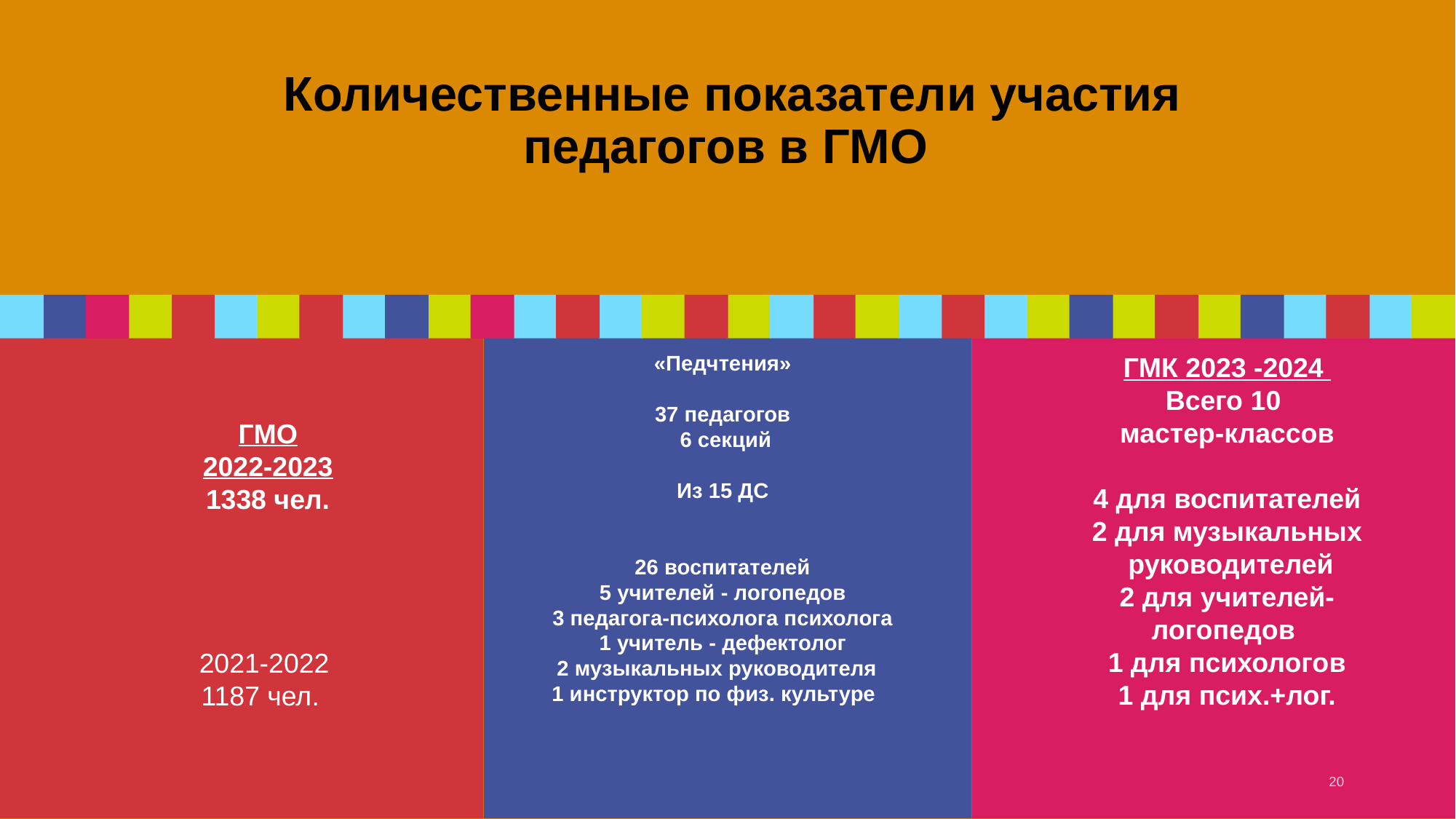

# Количественные показатели участия педагогов в ГМО
«Педчтения»

37 педагогов
 6 секций

Из 15 ДС

26 воспитателей
5 учителей - логопедов
3 педагога-психолога психолога
1 учитель - дефектолог
2 музыкальных руководителя
1 инструктор по физ. культуре
ГМК 2023 -2024
Всего 10
мастер-классов

4 для воспитателей
2 для музыкальных  руководителей
2 для учителей- логопедов
1 для психологов
1 для псих.+лог.
ГМО
2022-2023
1338 чел.

2021-2022
1187 чел.

20